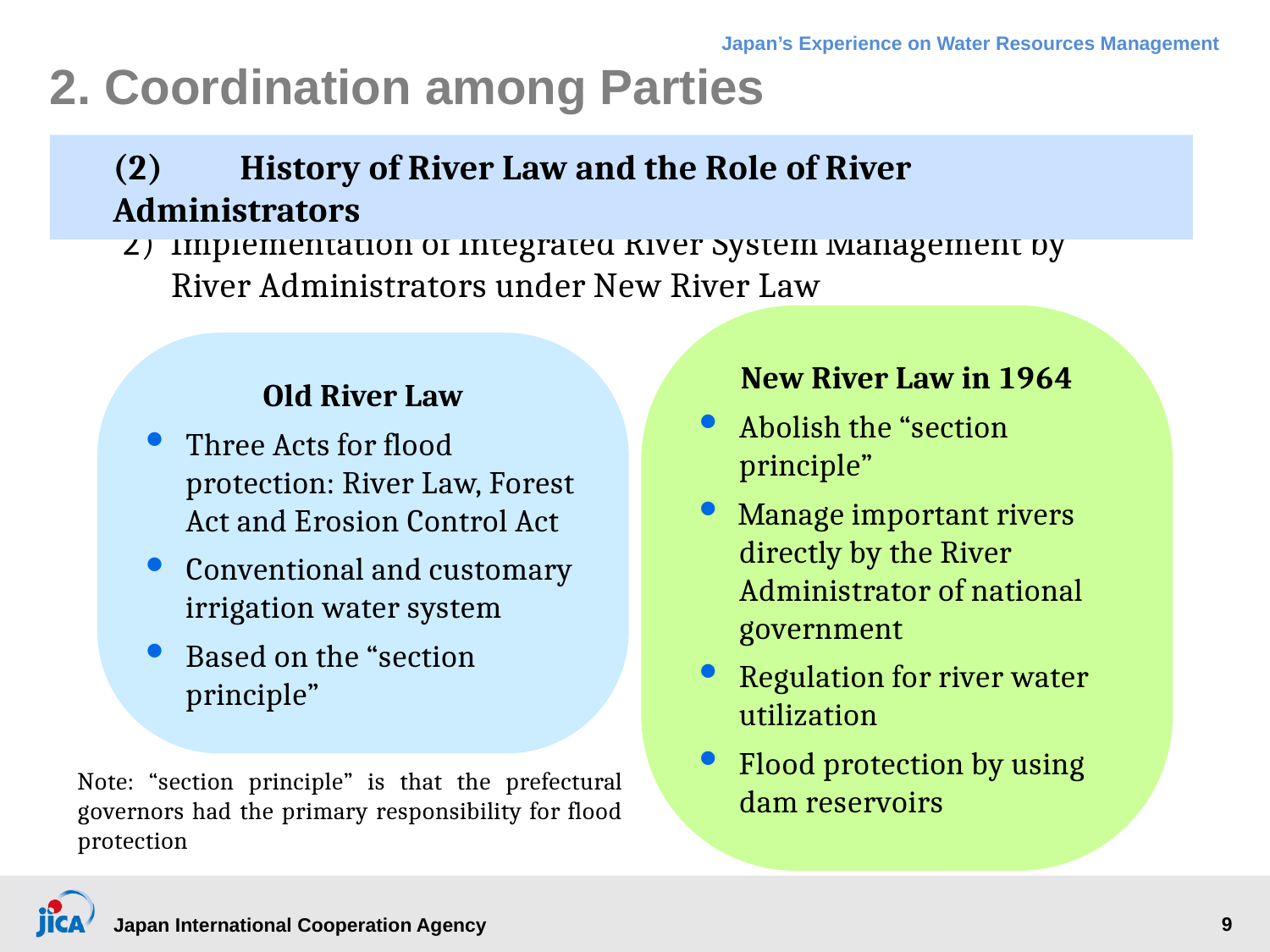

# 2. Coordination among Parties
(2)	History of River Law and the Role of River Administrators
2) 	Implementation of Integrated River System Management by River Administrators under New River Law
New River Law in 1964
Abolish the “section principle”
Manage important rivers directly by the River Administrator of national government
Regulation for river water utilization
Flood protection by using dam reservoirs
Old River Law
Three Acts for flood protection: River Law, Forest Act and Erosion Control Act
Conventional and customary irrigation water system
Based on the “section principle”
Note: “section principle” is that the prefectural governors had the primary responsibility for flood protection